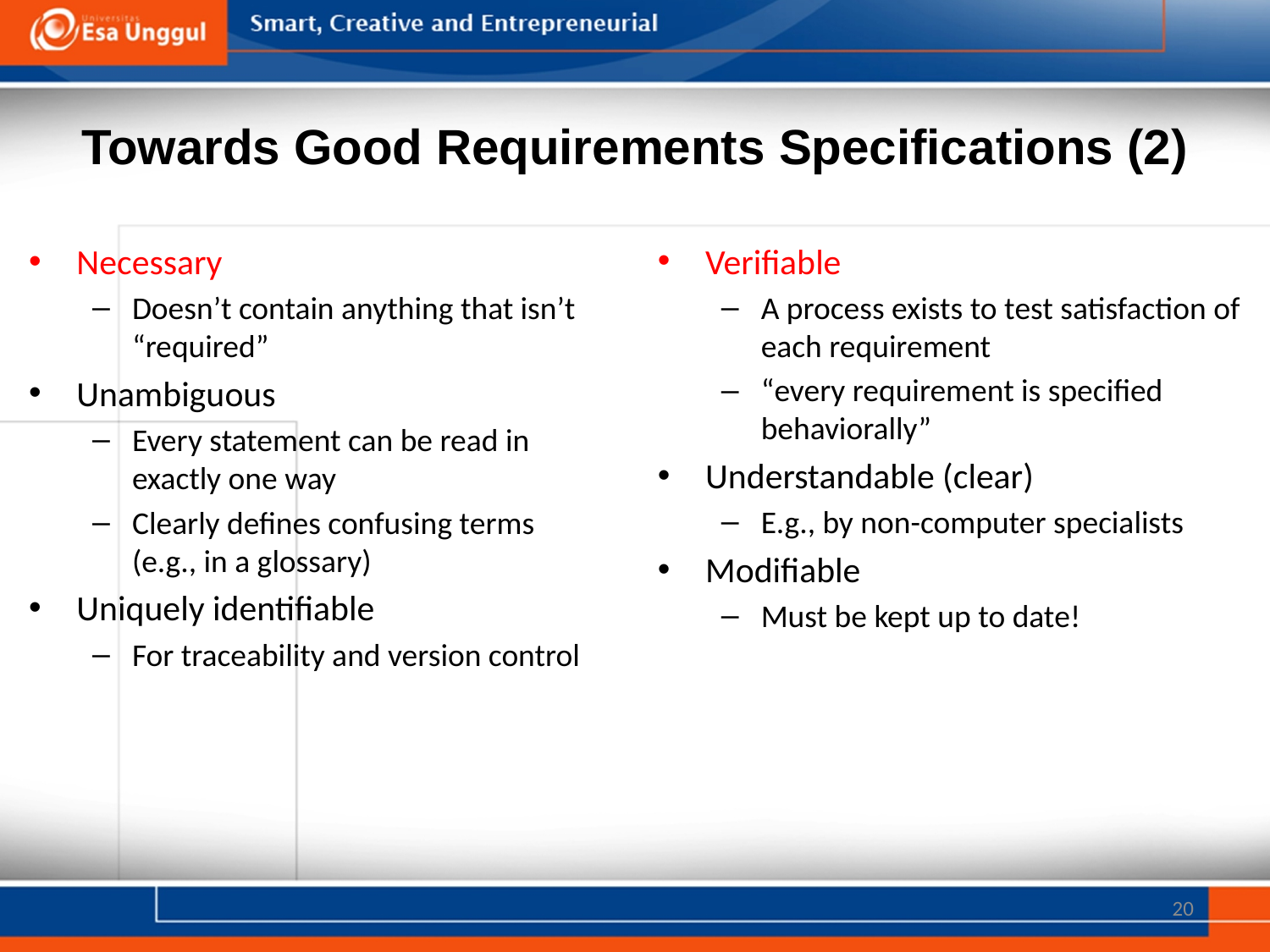

# Towards Good Requirements Specifications (2)
Necessary
Doesn’t contain anything that isn’t “required”
Unambiguous
Every statement can be read in exactly one way
Clearly defines confusing terms
(e.g., in a glossary)
Uniquely identifiable
For traceability and version control

Verifiable
A process exists to test satisfaction of each requirement
“every requirement is specified behaviorally”
Understandable (clear)
E.g., by non-computer specialists
Modifiable
Must be kept up to date!

20